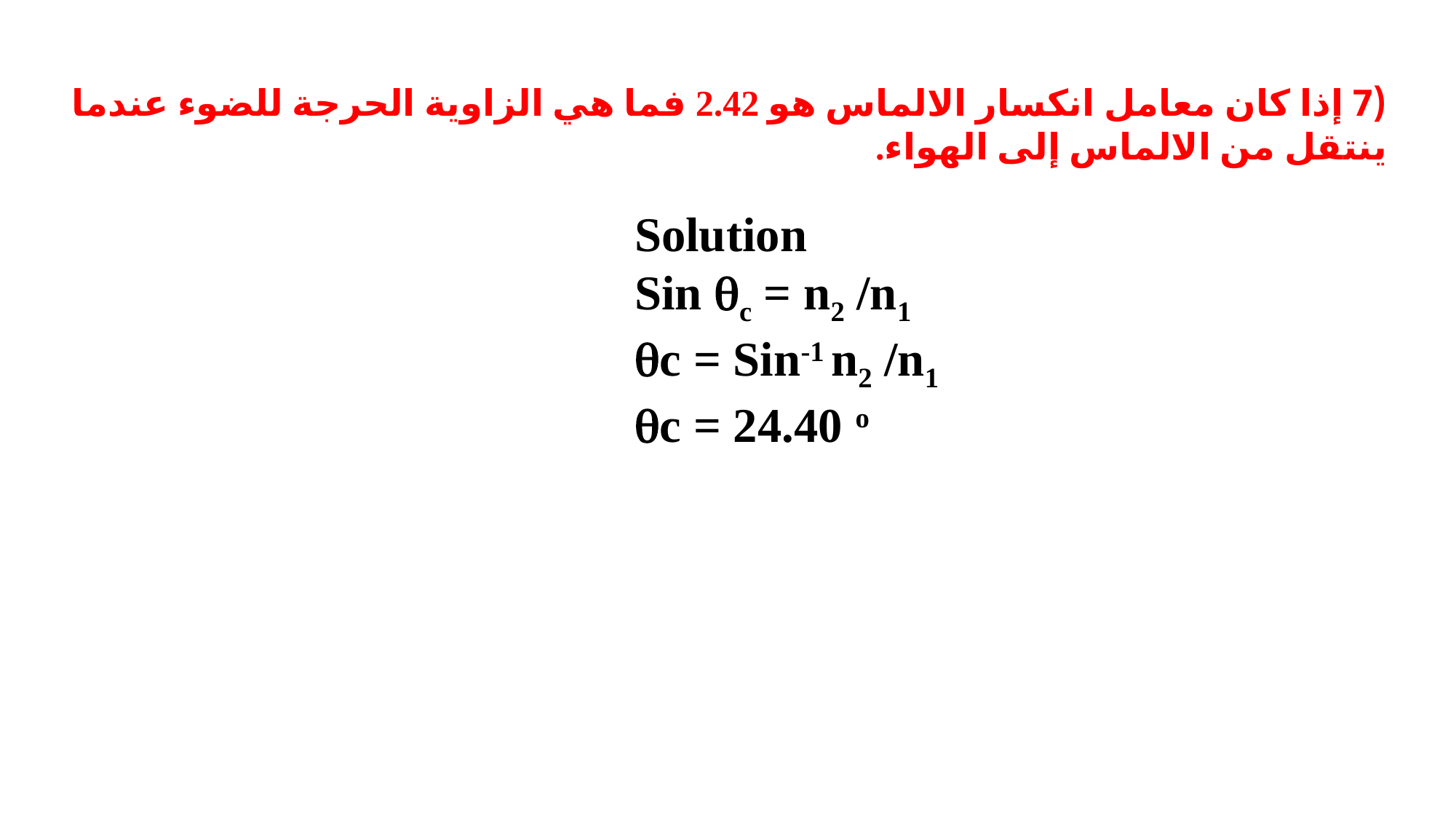

(7 إذا كان معامل انكسار الالماس هو 2.42 فما هي الزاوية الحرجة للضوء عندما ينتقل من الالماس إلى الهواء.
Solution
Sin θc = n2 /n1
θc = Sin-1 n2 /n1
θc = 24.40 o